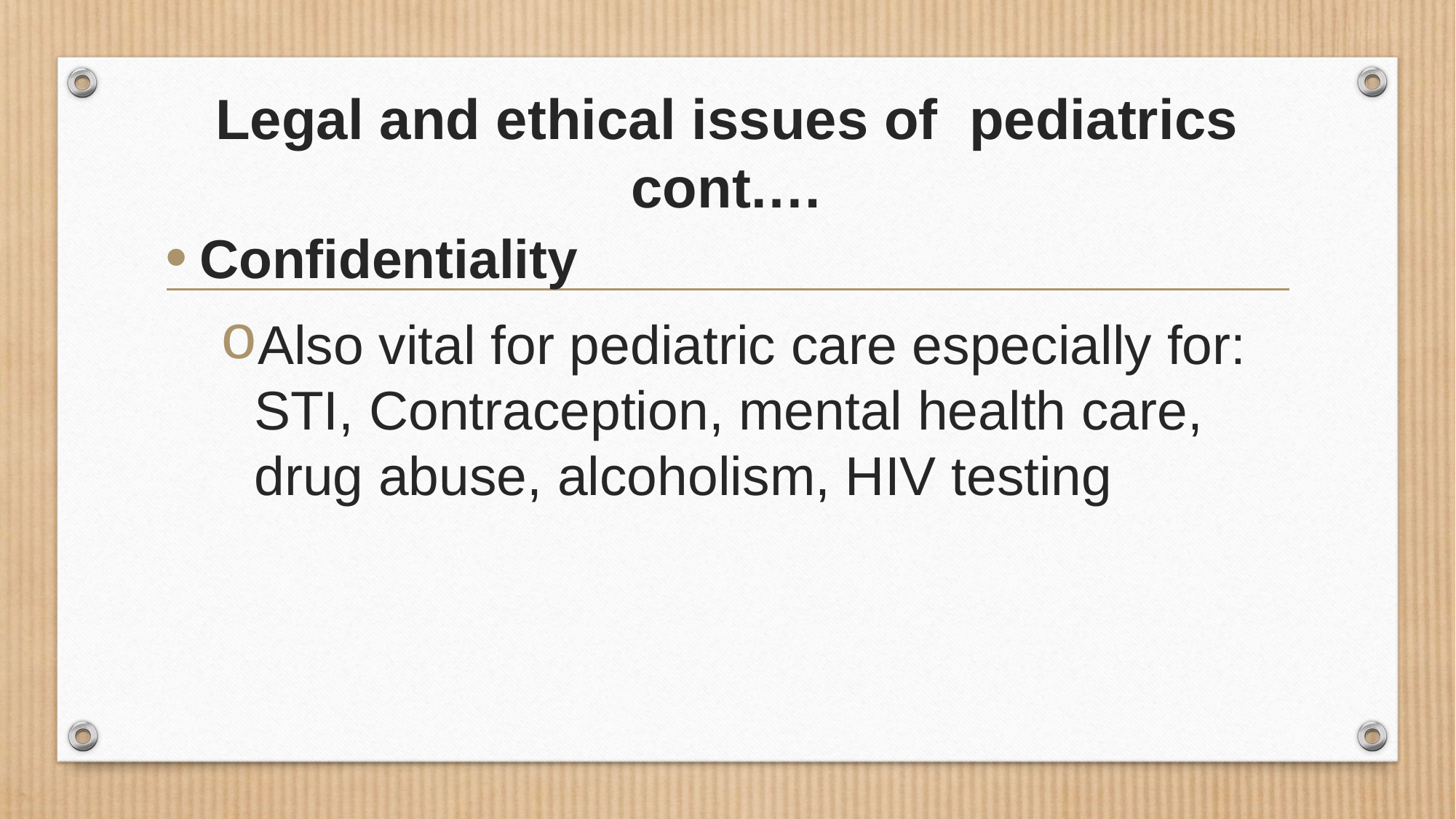

# Legal and ethical issues of  pediatrics cont.…
Confidentiality
Also vital for pediatric care especially for: STI, Contraception, mental health care, drug abuse, alcoholism, HIV testing